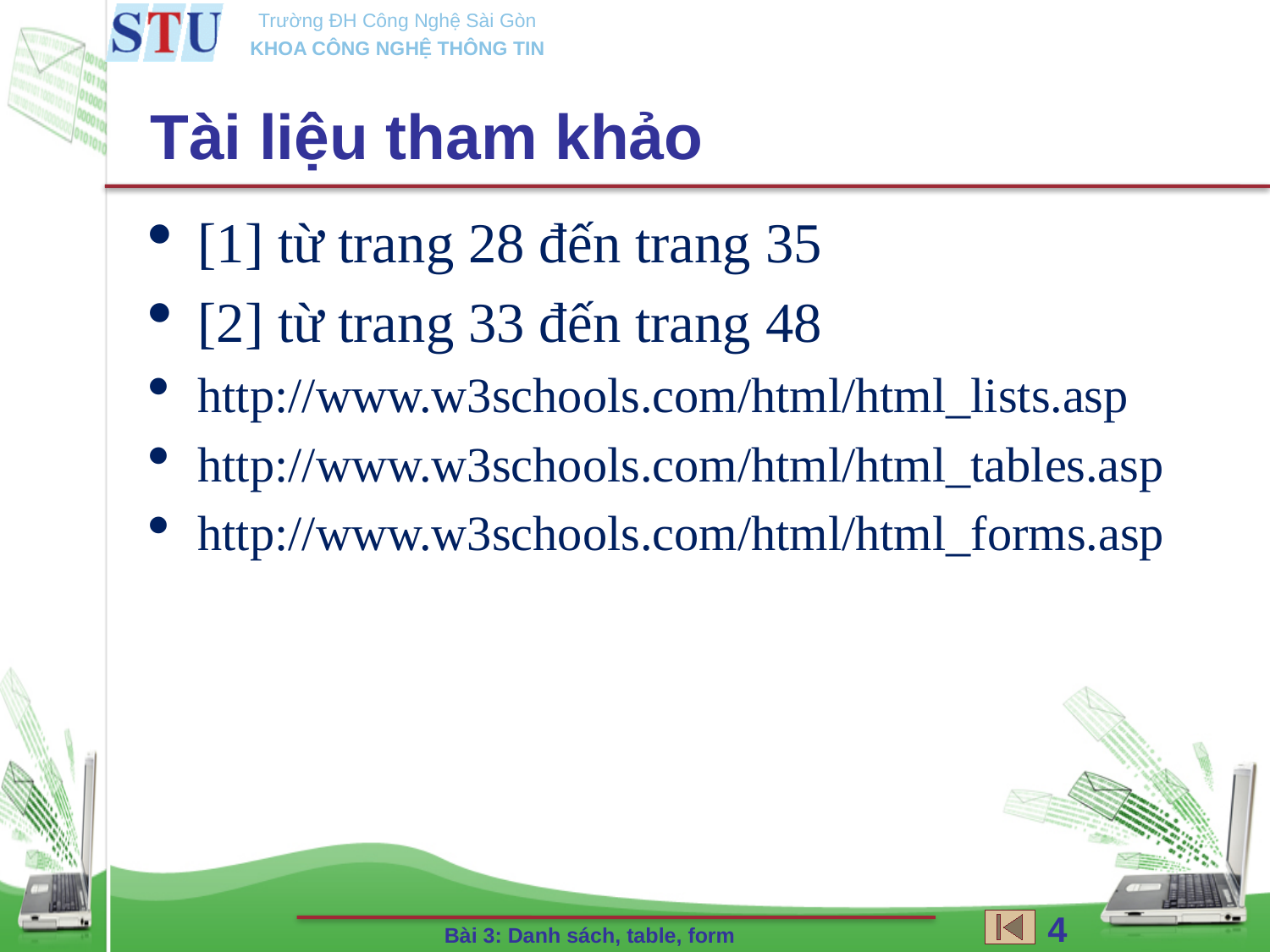

Tài liệu tham khảo

[1] từ trang 28 đến trang 35
[2] từ trang 33 đến trang 48
http://www.w3schools.com/html/html_lists.asp
http://www.w3schools.com/html/html_tables.asp
http://www.w3schools.com/html/html_forms.asp

4
Bài 3: Danh sách, table, form